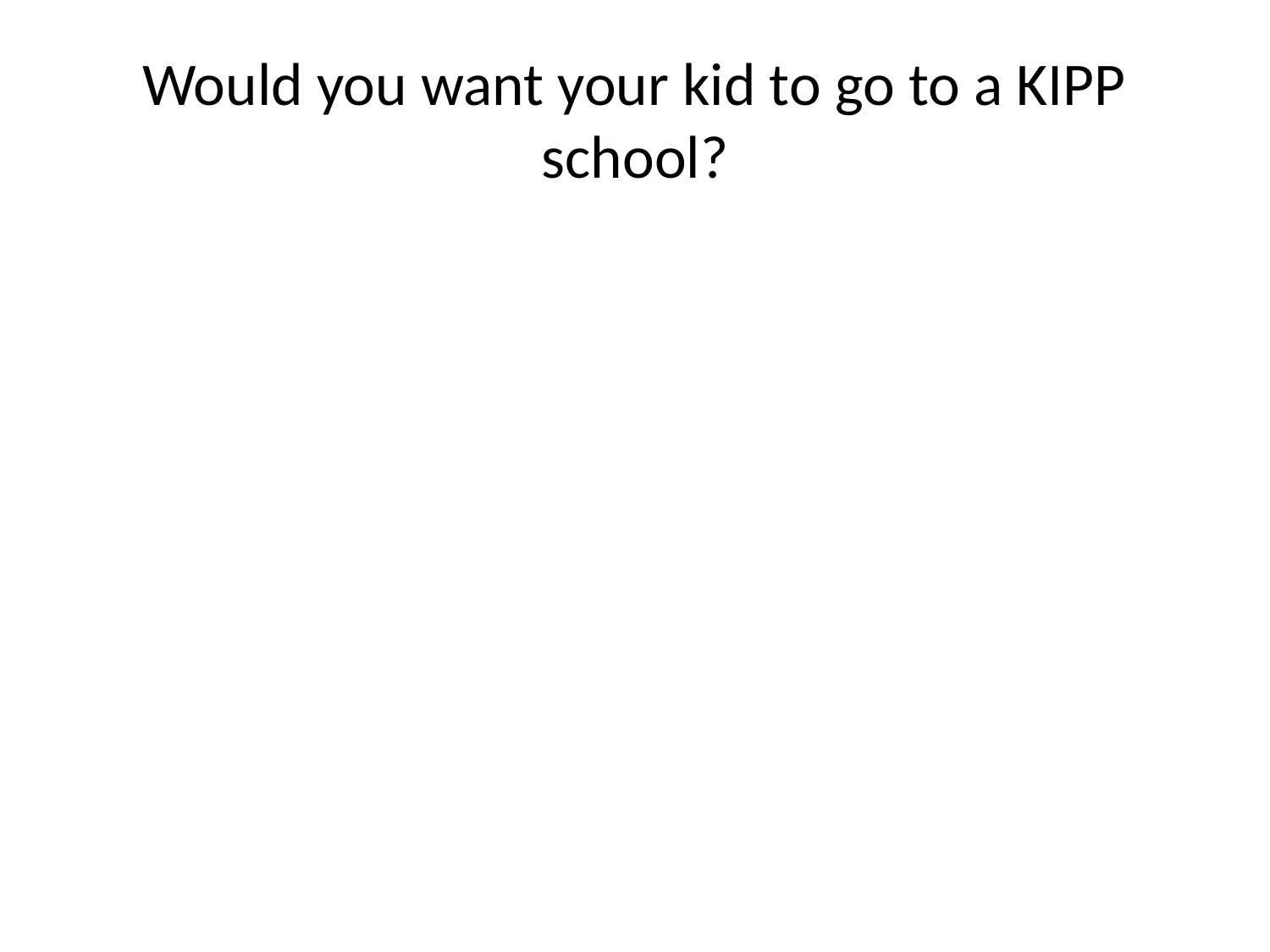

# Would you want your kid to go to a KIPP school?